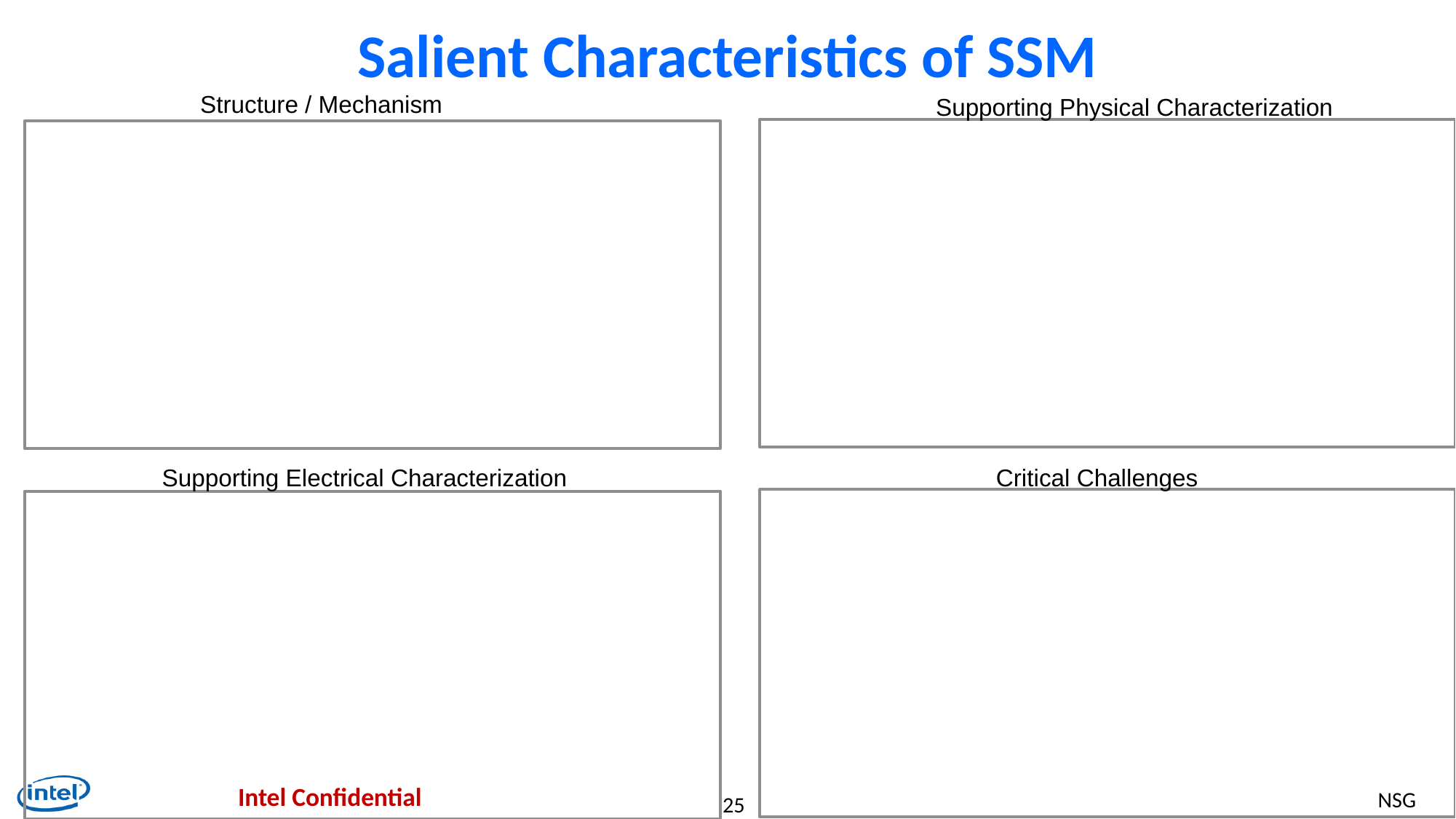

# Salient Characteristics of SSM
Structure / Mechanism
Supporting Physical Characterization

Supporting Electrical Characterization
Critical Challenges